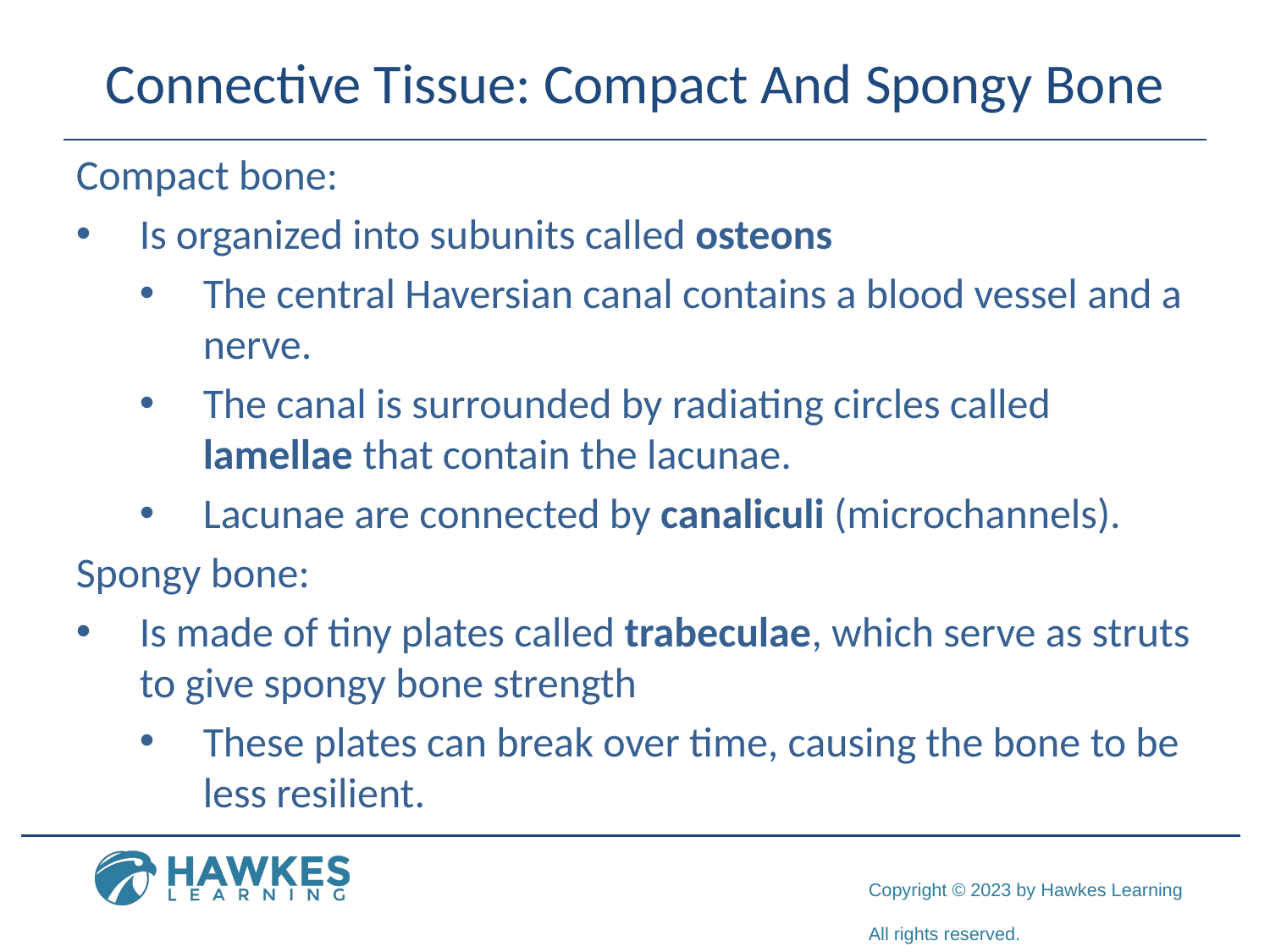

# Connective Tissue: Compact And Spongy Bone
Compact bone:
Is organized into subunits called osteons
The central Haversian canal contains a blood vessel and a nerve.
The canal is surrounded by radiating circles called lamellae that contain the lacunae.
Lacunae are connected by canaliculi (microchannels).
Spongy bone:
Is made of tiny plates called trabeculae, which serve as struts to give spongy bone strength
These plates can break over time, causing the bone to be less resilient.